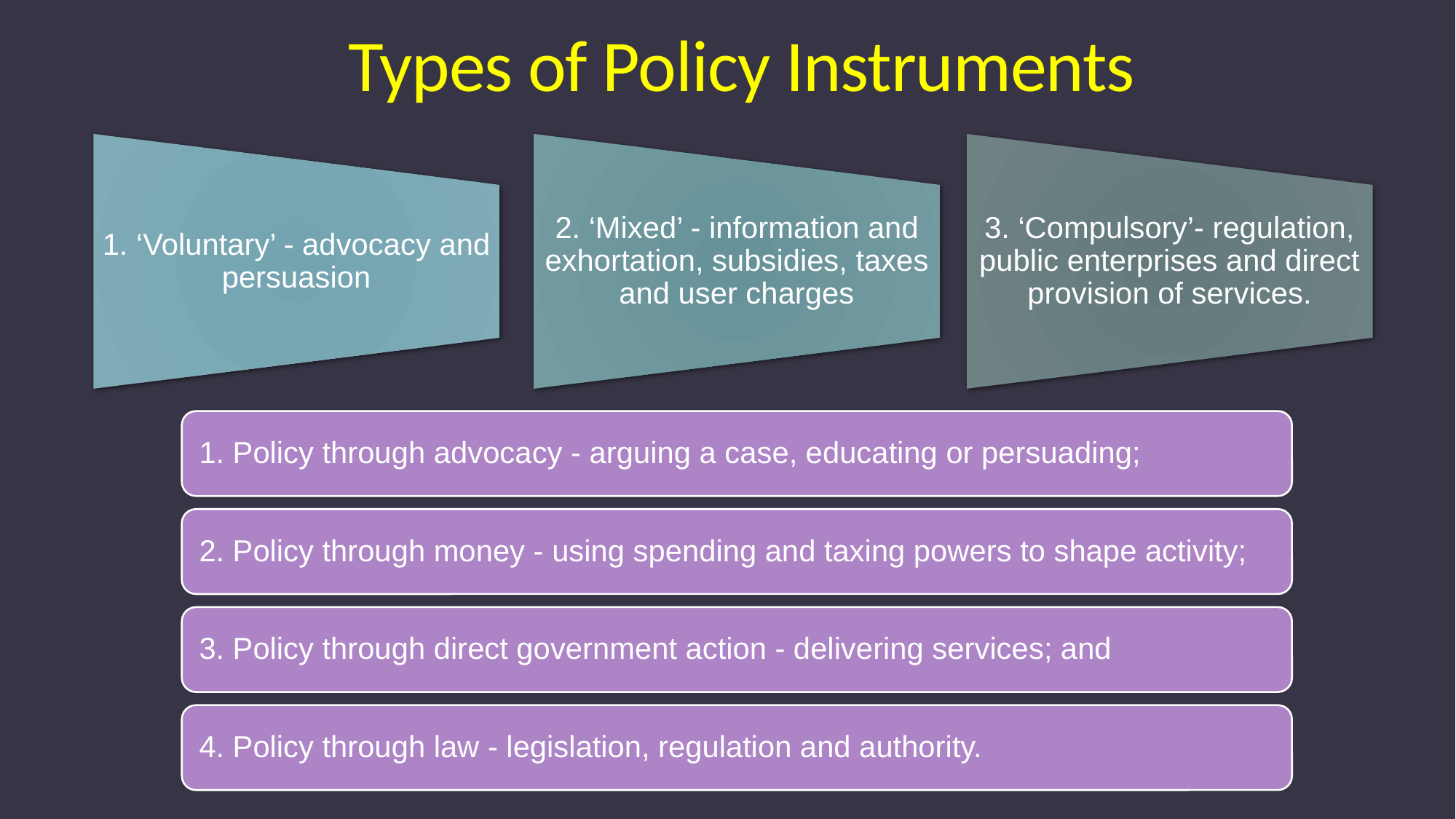

# Types of Policy Instruments
1. ‘Voluntary’ - advocacy and persuasion
2. ‘Mixed’ - information and exhortation, subsidies, taxes and user charges
3. ‘Compulsory’- regulation, public enterprises and direct provision of services.
1. Policy through advocacy - arguing a case, educating or persuading;
2. Policy through money - using spending and taxing powers to shape activity;
3. Policy through direct government action - delivering services; and
4. Policy through law - legislation, regulation and authority.